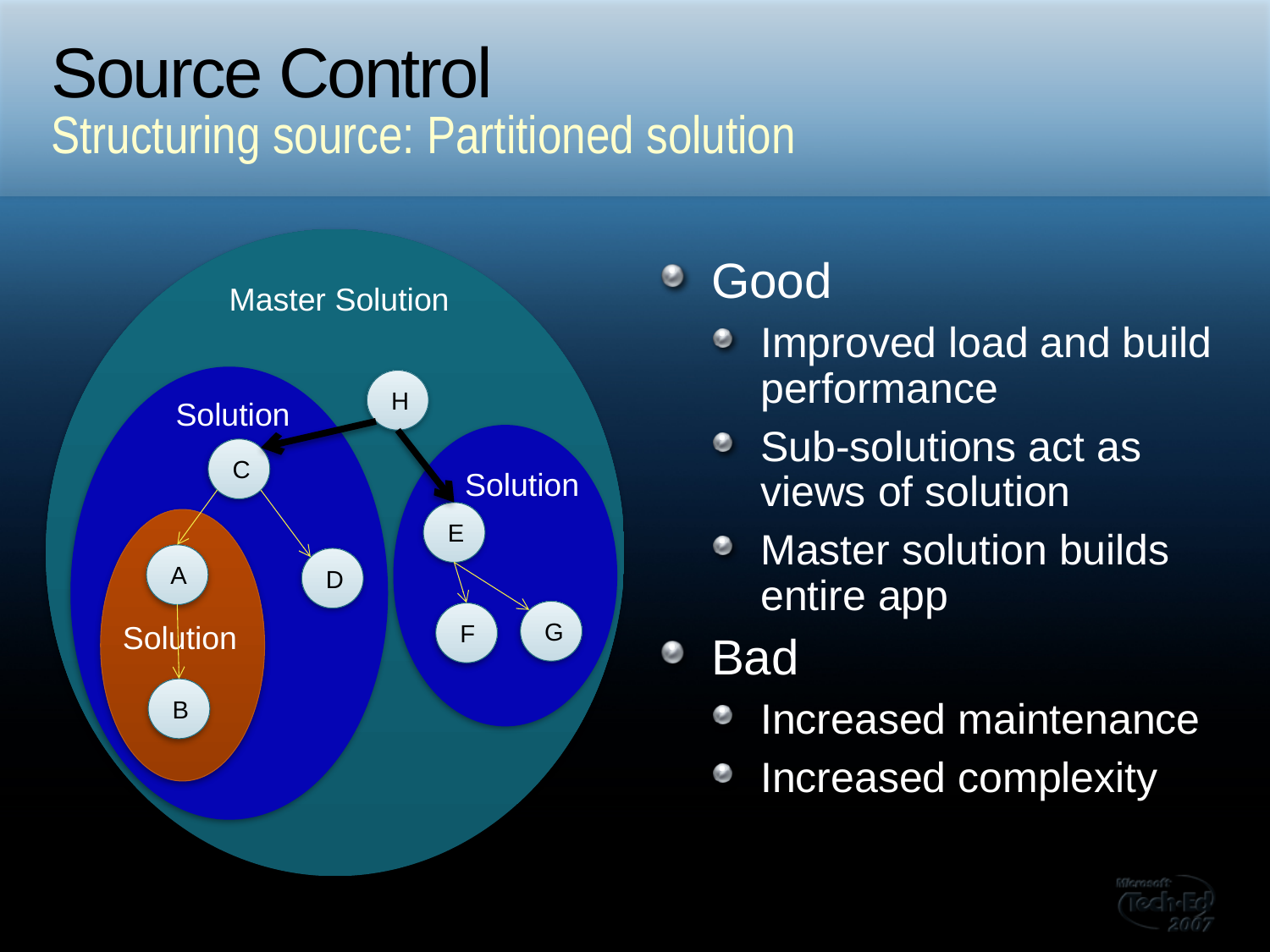

# Source Control
Structuring source: Partitioned solution

Good
Improved load and build performance
Sub-solutions act as views of solution
Master solution builds entire app
Bad
Increased maintenance
Increased complexity
Master Solution

H
Solution

C
Solution
E

A
D
G
F
Solution
B